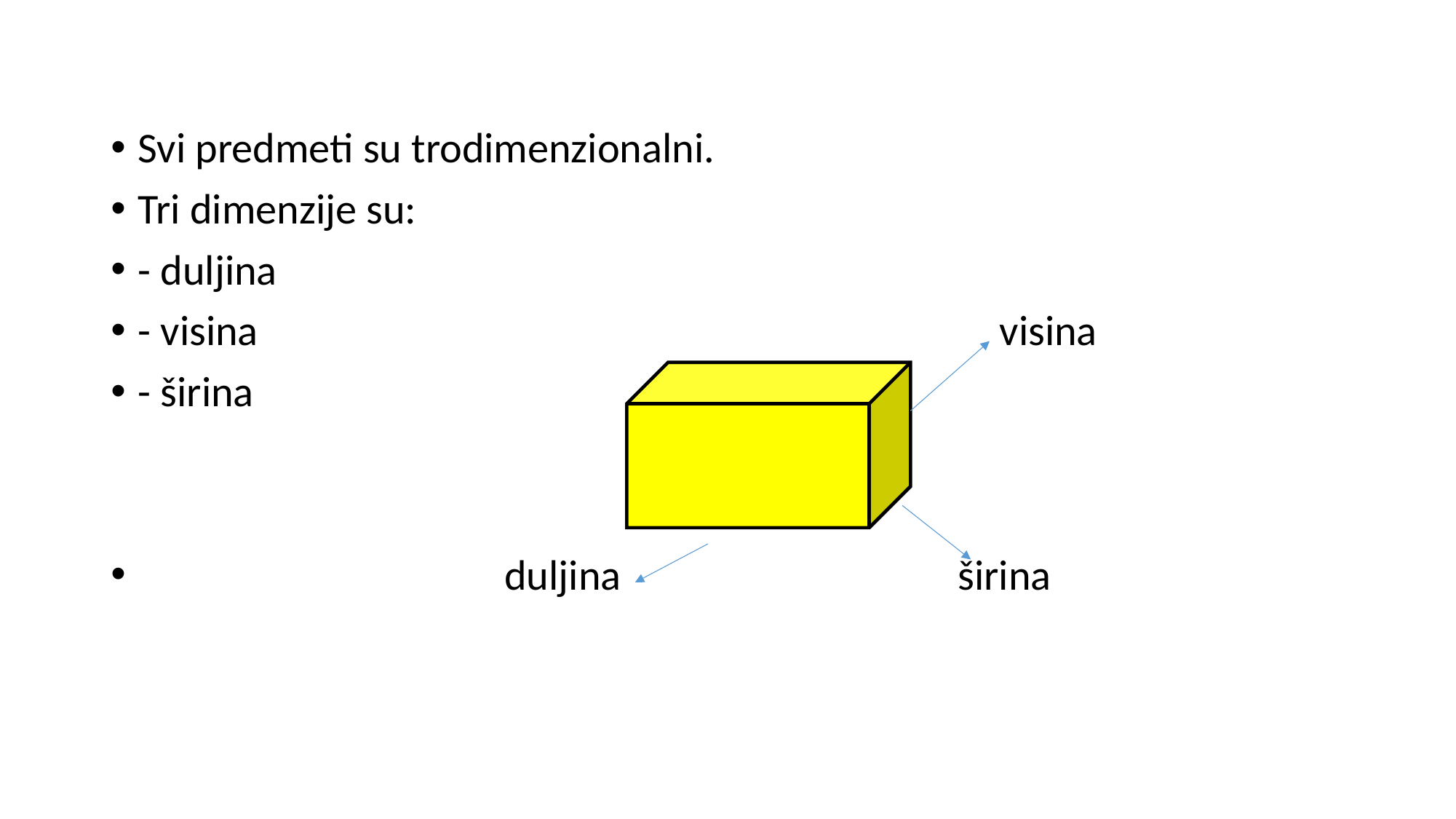

#
Svi predmeti su trodimenzionalni.
Tri dimenzije su:
- duljina
- visina                                                                             visina
- širina

                                      duljina                                   širina